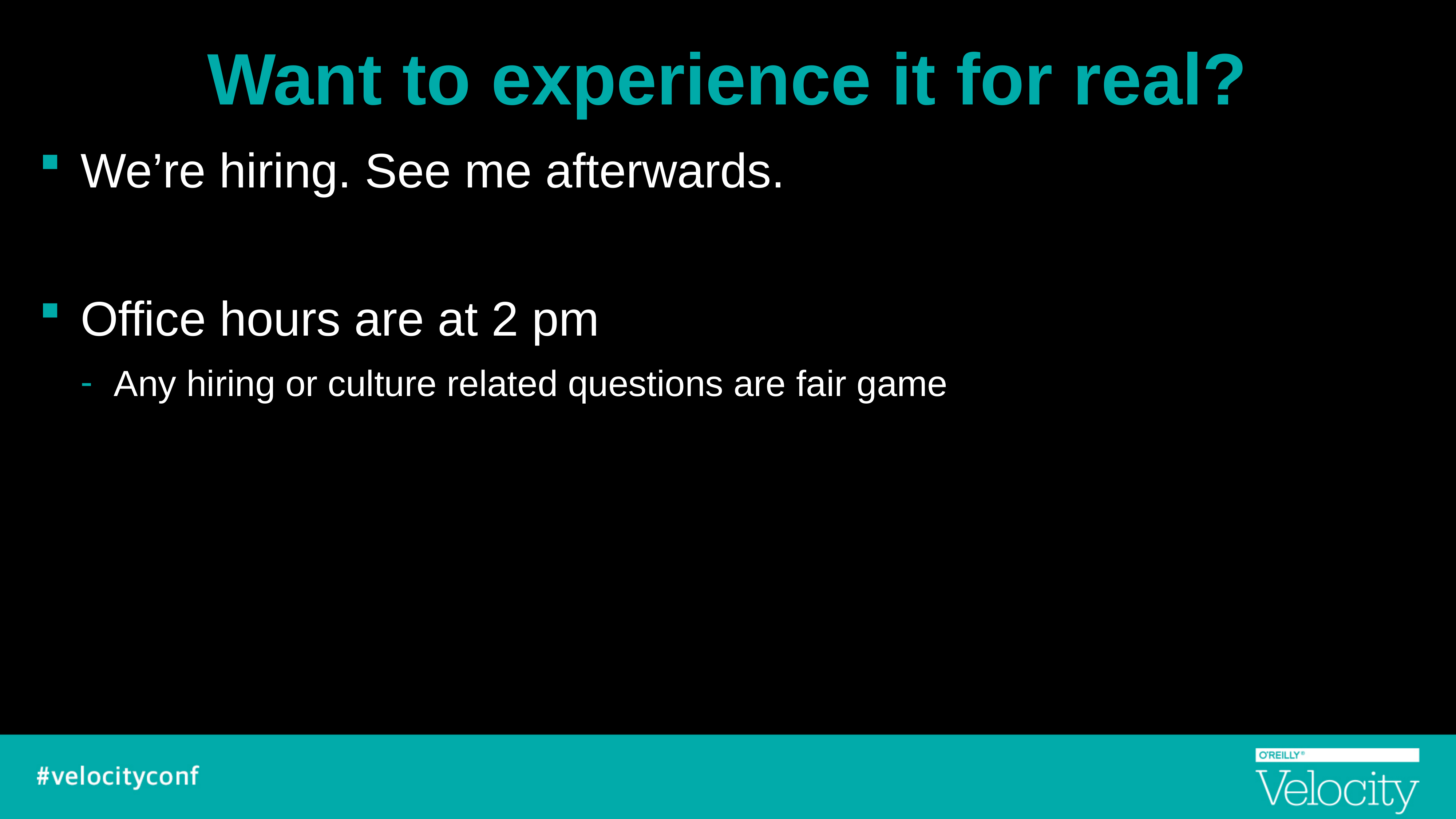

# Want to experience it for real?
We’re hiring. See me afterwards.

Office hours are at 2 pm
Any hiring or culture related questions are fair game